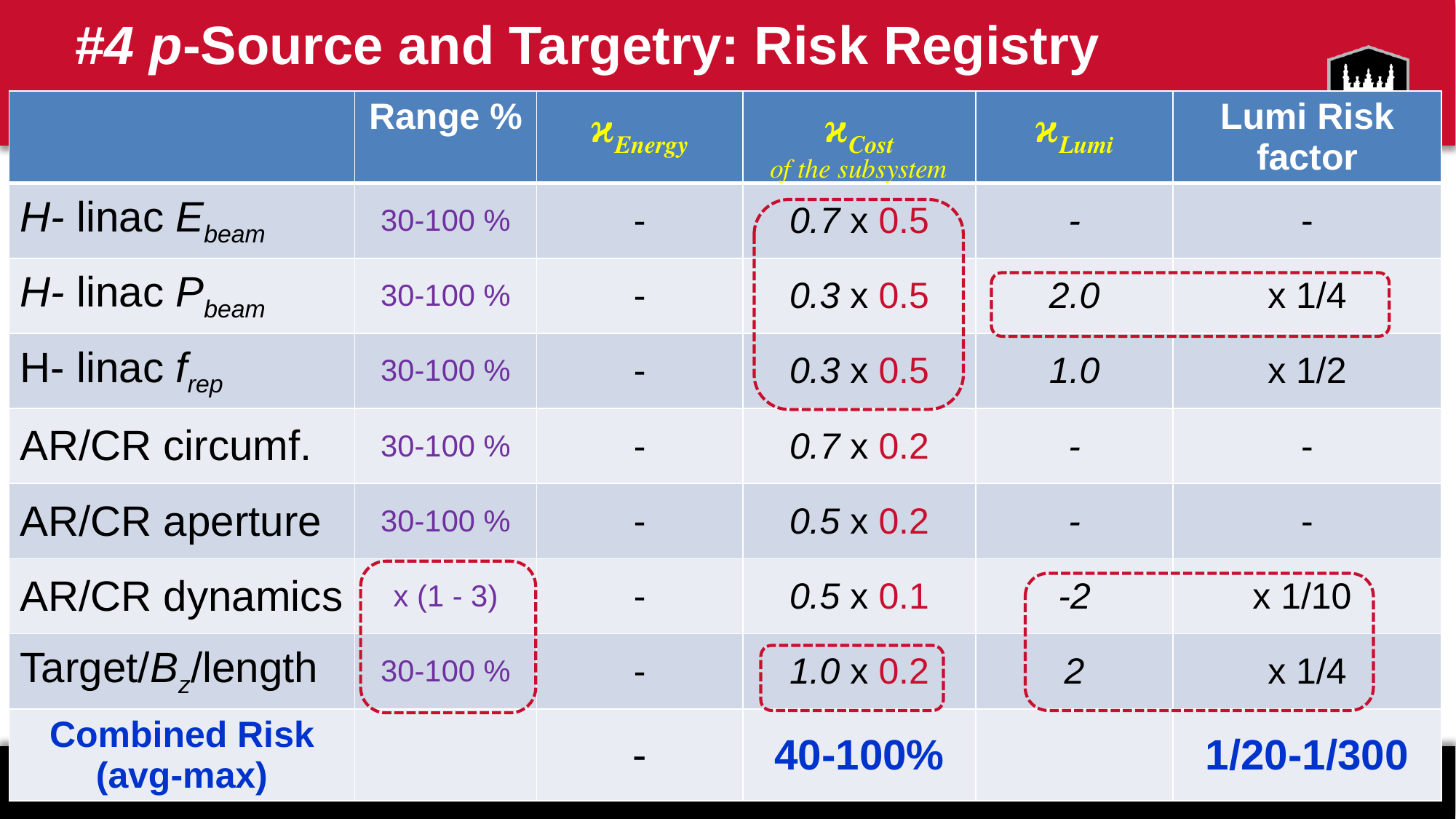

# #4 p-Source and Targetry: Risk Registry
|  | Range % | ϰEnergy | ϰCost | ϰLumi | Lumi Risk factor |
| --- | --- | --- | --- | --- | --- |
| H- linac Ebeam | 30-100 % | - | 0.7 x 0.5 | - | - |
| H- linac Pbeam | 30-100 % | - | 0.3 x 0.5 | 2.0 | x 1/4 |
| H- linac frep | 30-100 % | - | 0.3 x 0.5 | 1.0 | x 1/2 |
| AR/CR circumf. | 30-100 % | - | 0.7 x 0.2 | - | - |
| AR/CR aperture | 30-100 % | - | 0.5 x 0.2 | - | - |
| AR/CR dynamics | x (1 - 3) | - | 0.5 x 0.1 | -2 | x 1/10 |
| Target/Bz/length | 30-100 % | - | 1.0 x 0.2 | 2 | x 1/4 |
| Combined Risk (avg-max) |  | - | 40-100% |  | 1/20-1/300 |
of the subsystem